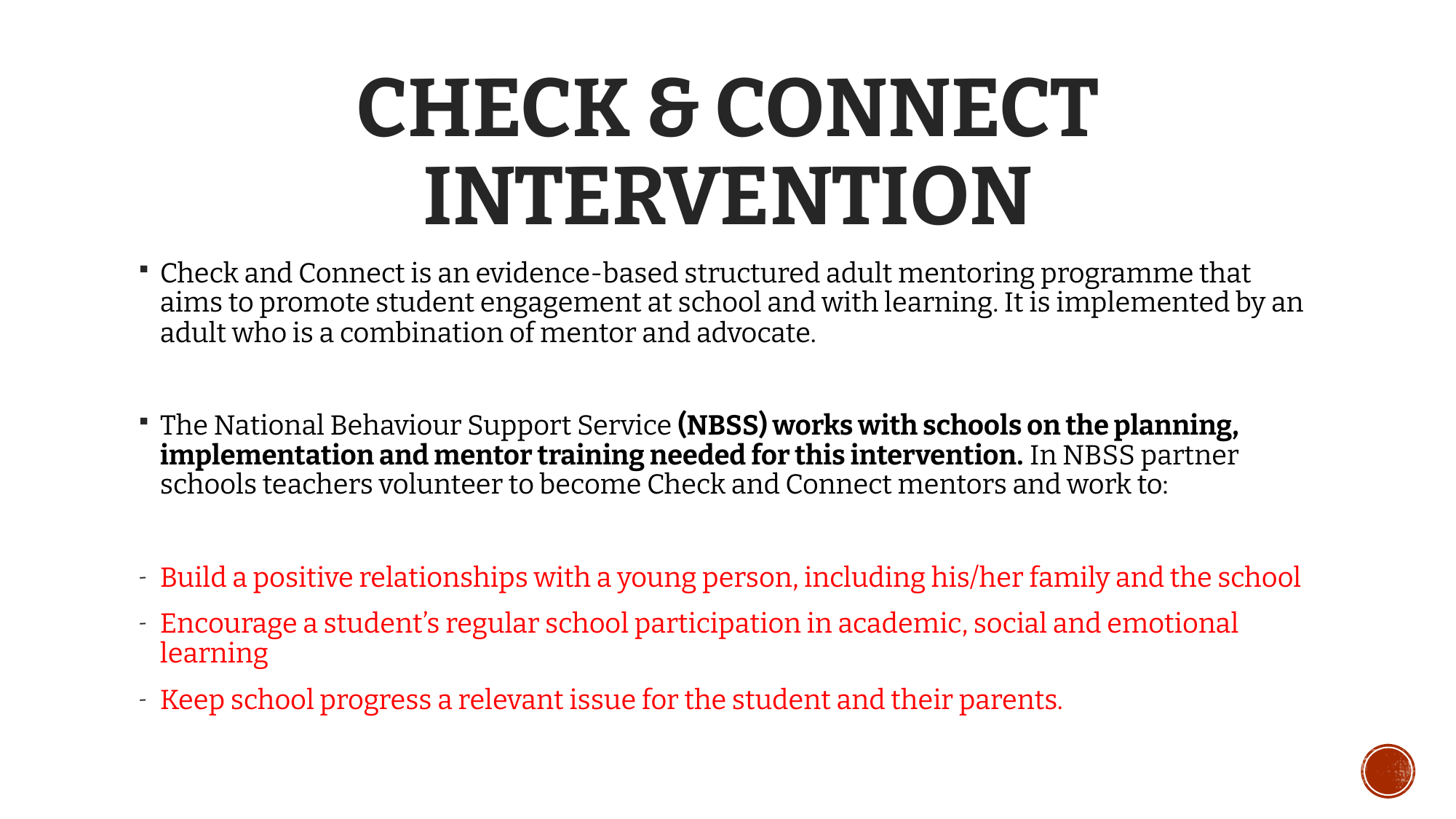

# CHECK & CONNECT INTERVENTION
Check and Connect is an evidence-based structured adult mentoring programme that aims to promote student engagement at school and with learning. It is implemented by an adult who is a combination of mentor and advocate.

The National Behaviour Support Service (NBSS) works with schools on the planning, implementation and mentor training needed for this intervention. In NBSS partner schools teachers volunteer to become Check and Connect mentors and work to:

Build a positive relationships with a young person, including his/her family and the school
Encourage a student’s regular school participation in academic, social and emotional learning
Keep school progress a relevant issue for the student and their parents.